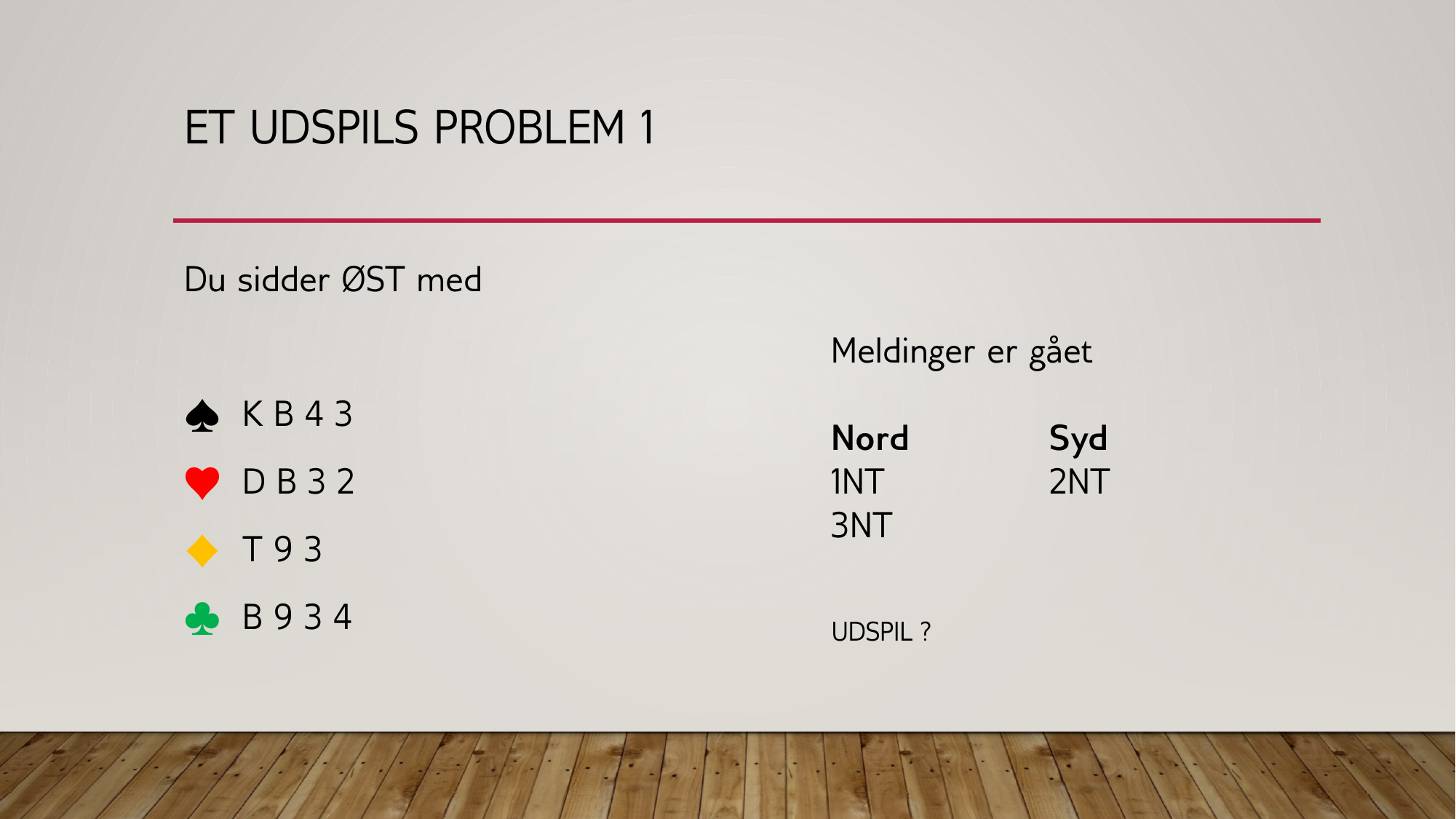

# Et udspils problem 1
Du sidder ØST med

♠︎  K B 4 3
♥︎  D B 3 2
♦︎  T 9 3
♣︎  B 9 3 4

Meldinger er gået

Nord		Syd
1NT		2NT
3NT
UDSPIL ?